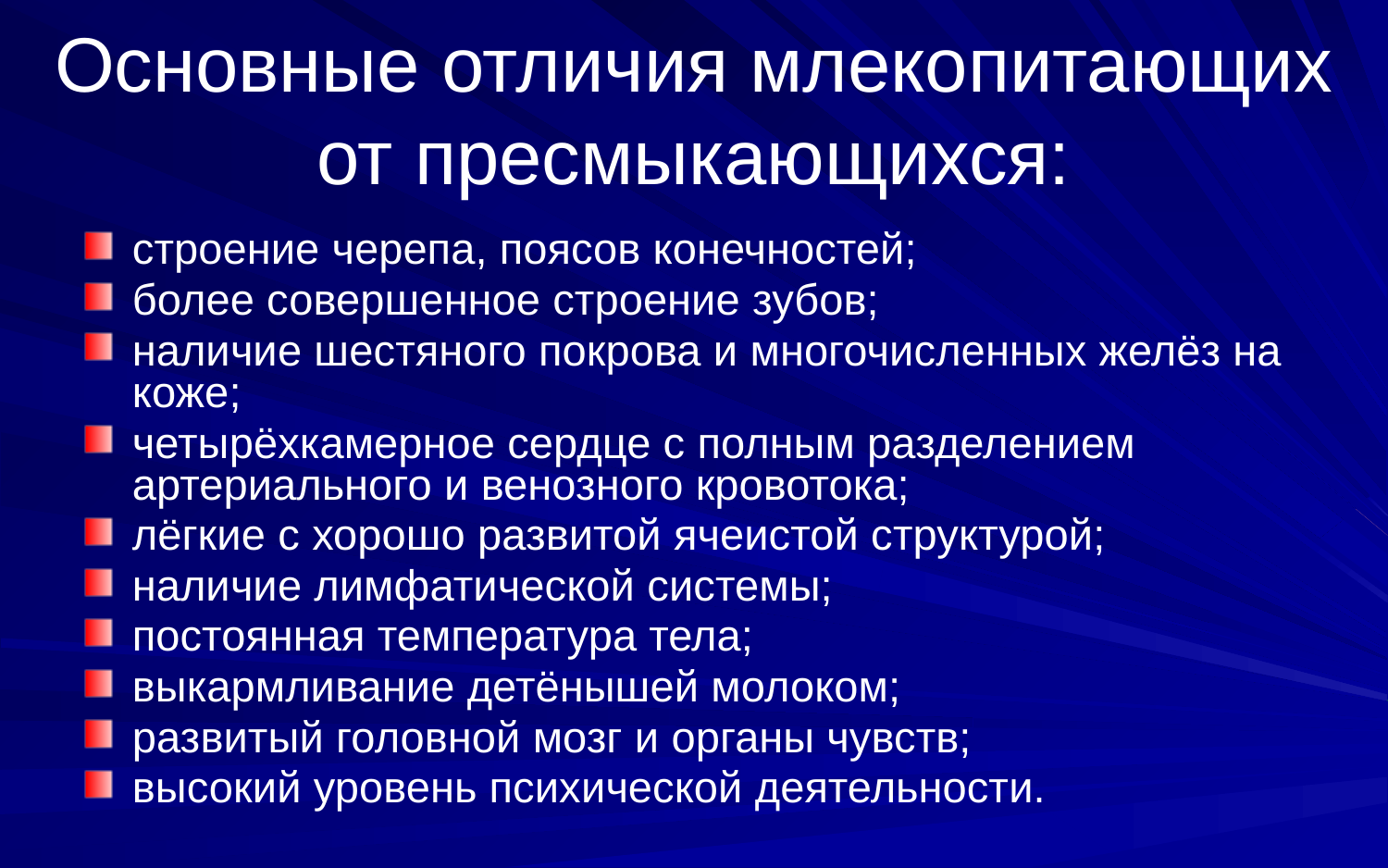

# Основные отличия млекопитающих от пресмыкающихся:
строение черепа, поясов конечностей;
более совершенное строение зубов;
наличие шестяного покрова и многочисленных желёз на коже;
четырёхкамерное сердце с полным разделением артериального и венозного кровотока;
лёгкие с хорошо развитой ячеистой структурой;
наличие лимфатической системы;
постоянная температура тела;
выкармливание детёнышей молоком;
развитый головной мозг и органы чувств;
высокий уровень психической деятельности.